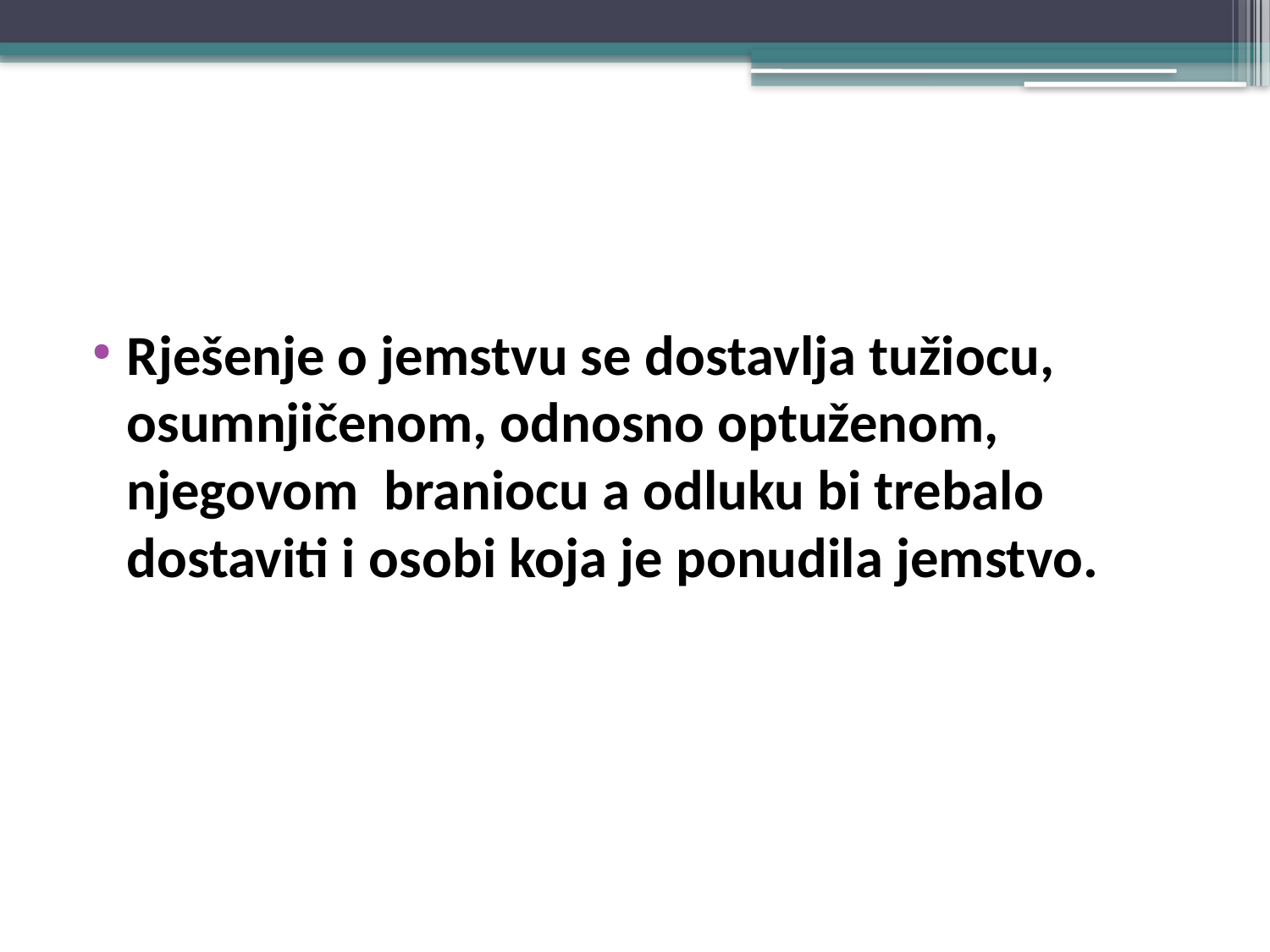

#
Rješenje o jemstvu se dostavlja tužiocu, osumnjičenom, odnosno optuženom, njegovom  braniocu a odluku bi trebalo dostaviti i osobi koja je ponudila jemstvo.